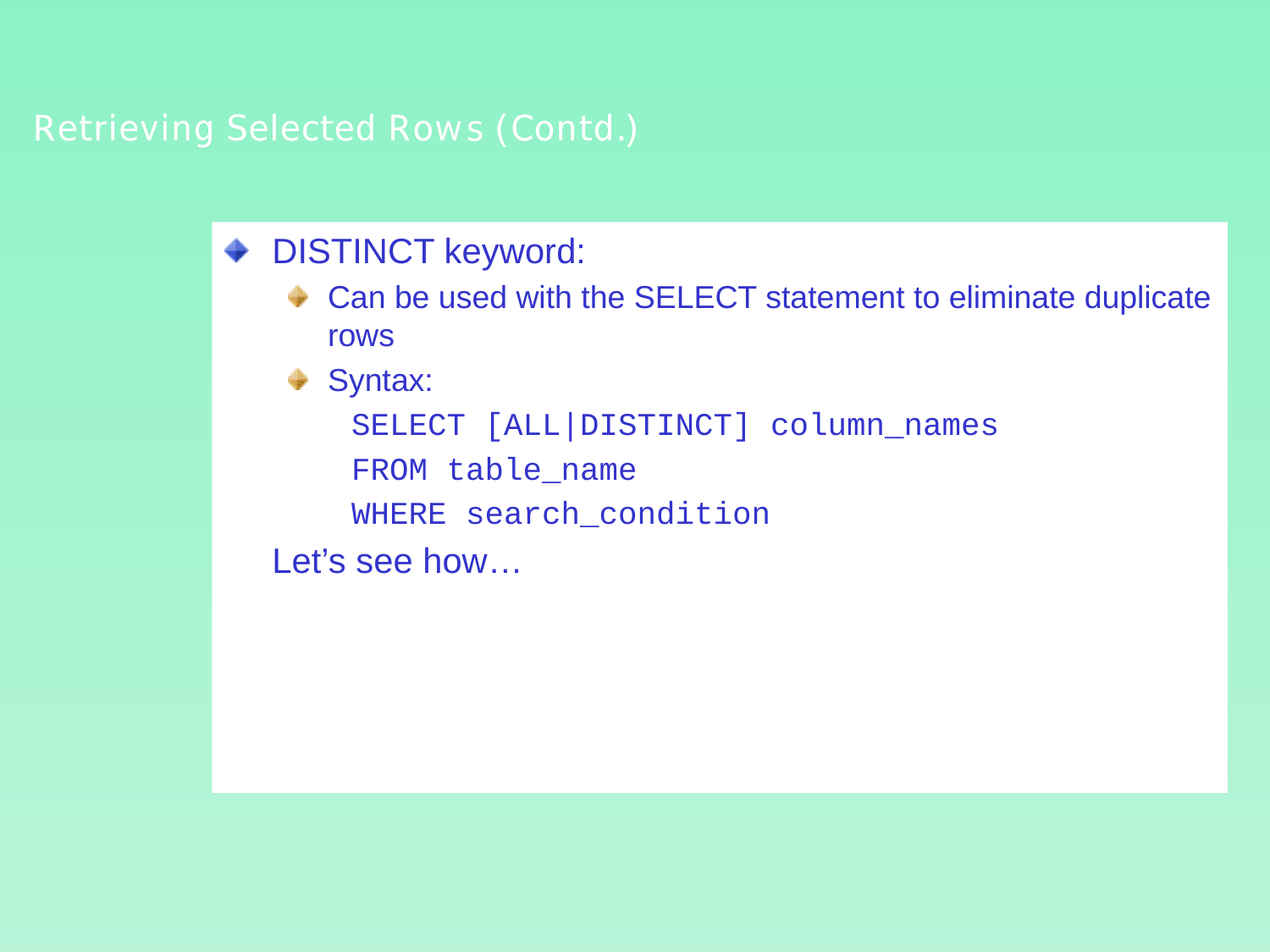

Retrieving Selected Rows (Contd.)
DISTINCT keyword:
Can be used with the SELECT statement to eliminate duplicate rows
Syntax:
SELECT [ALL|DISTINCT] column_names
FROM table_name
WHERE search_condition
	Let’s see how…